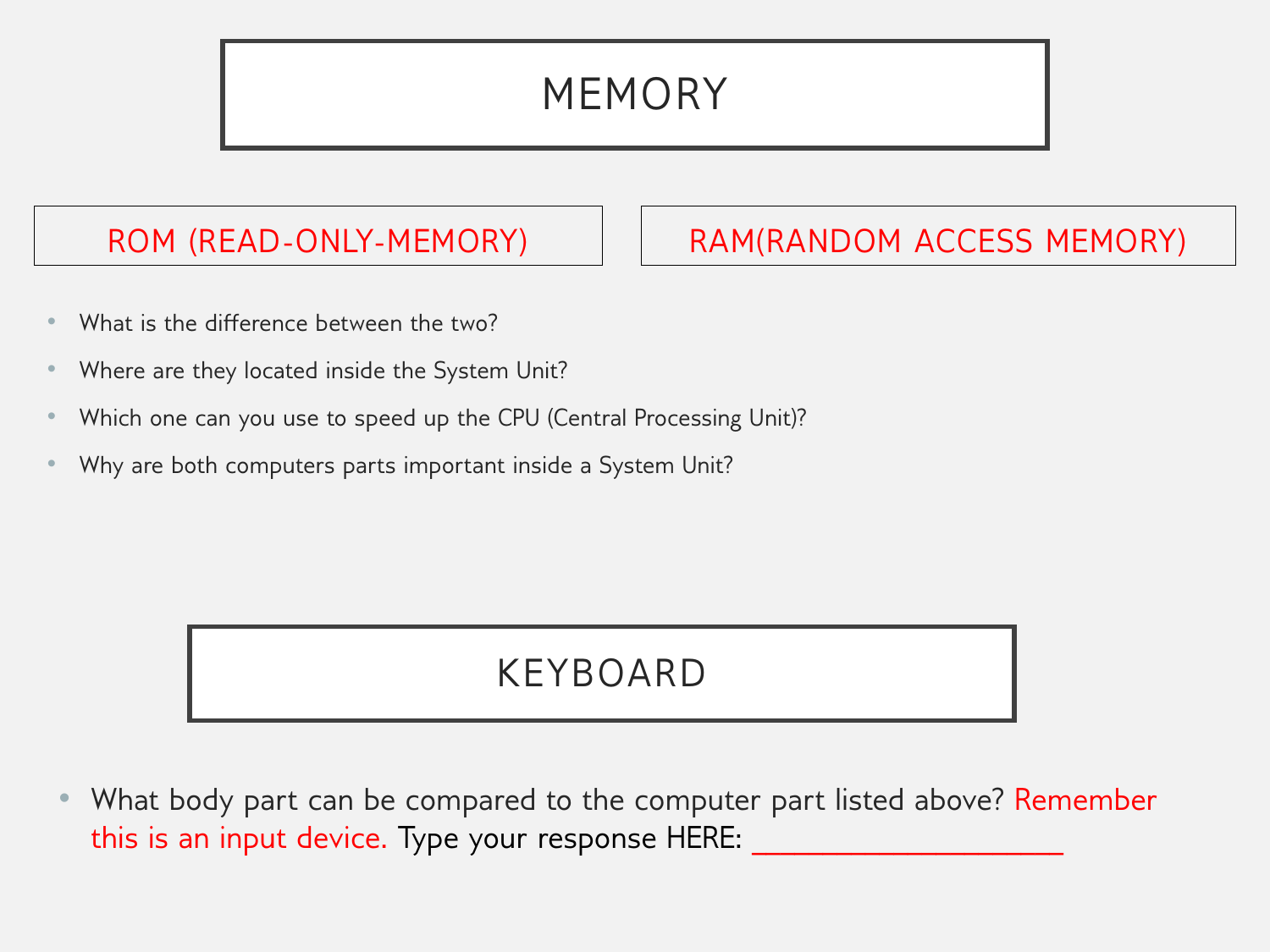

# memory
ROM (Read-Only-Memory)
RAM(Random access memory)
What is the difference between the two?
Where are they located inside the System Unit?
Which one can you use to speed up the CPU (Central Processing Unit)?
Why are both computers parts important inside a System Unit?
Keyboard
What body part can be compared to the computer part listed above? Remember this is an input device. Type your response HERE: ______________________